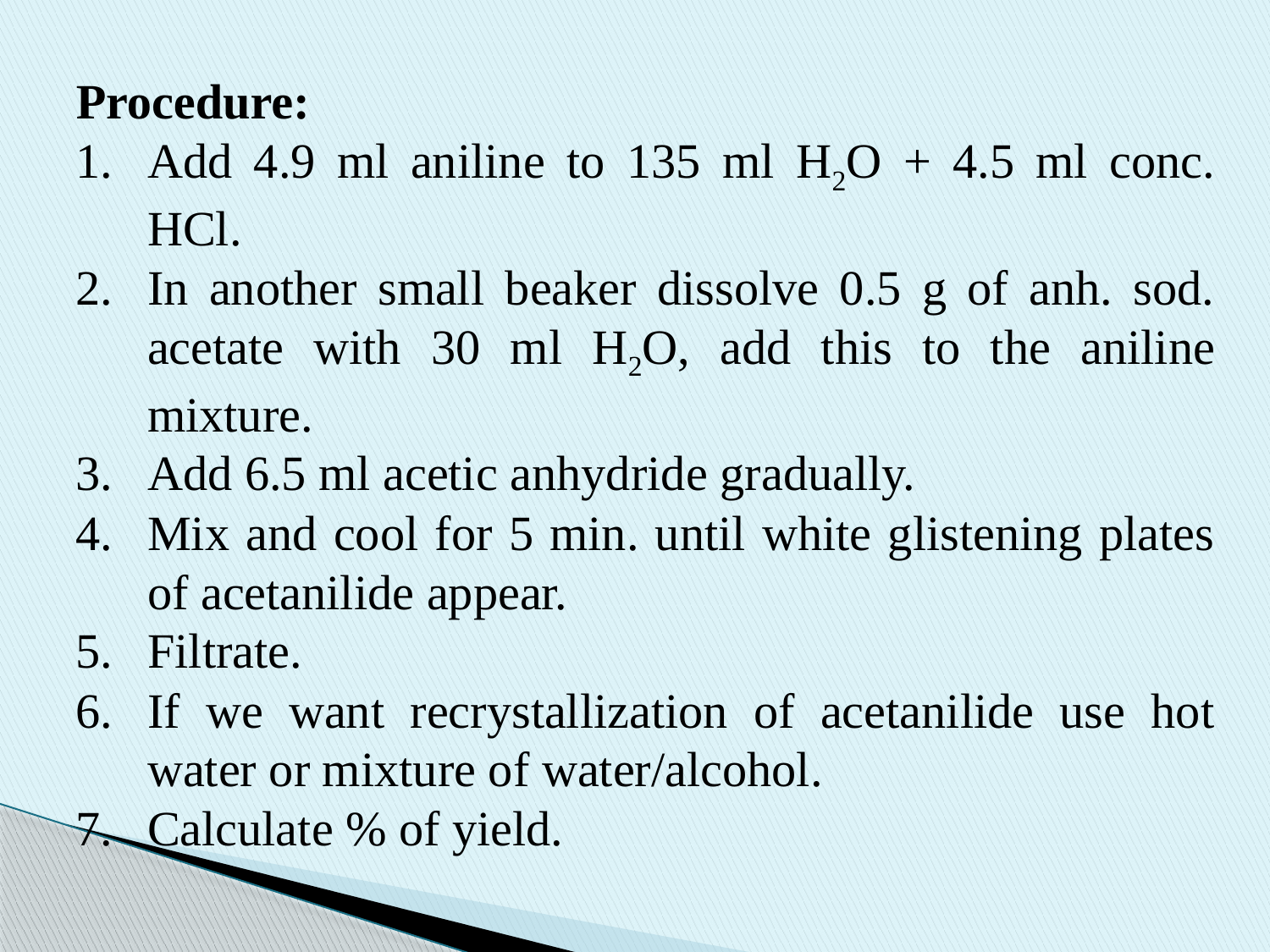

Procedure:
Add 4.9 ml aniline to 135 ml H2O + 4.5 ml conc. HCl.
In another small beaker dissolve 0.5 g of anh. sod. acetate with 30 ml H2O, add this to the aniline mixture.
Add 6.5 ml acetic anhydride gradually.
Mix and cool for 5 min. until white glistening plates of acetanilide appear.
Filtrate.
If we want recrystallization of acetanilide use hot water or mixture of water/alcohol.
Calculate % of yield.